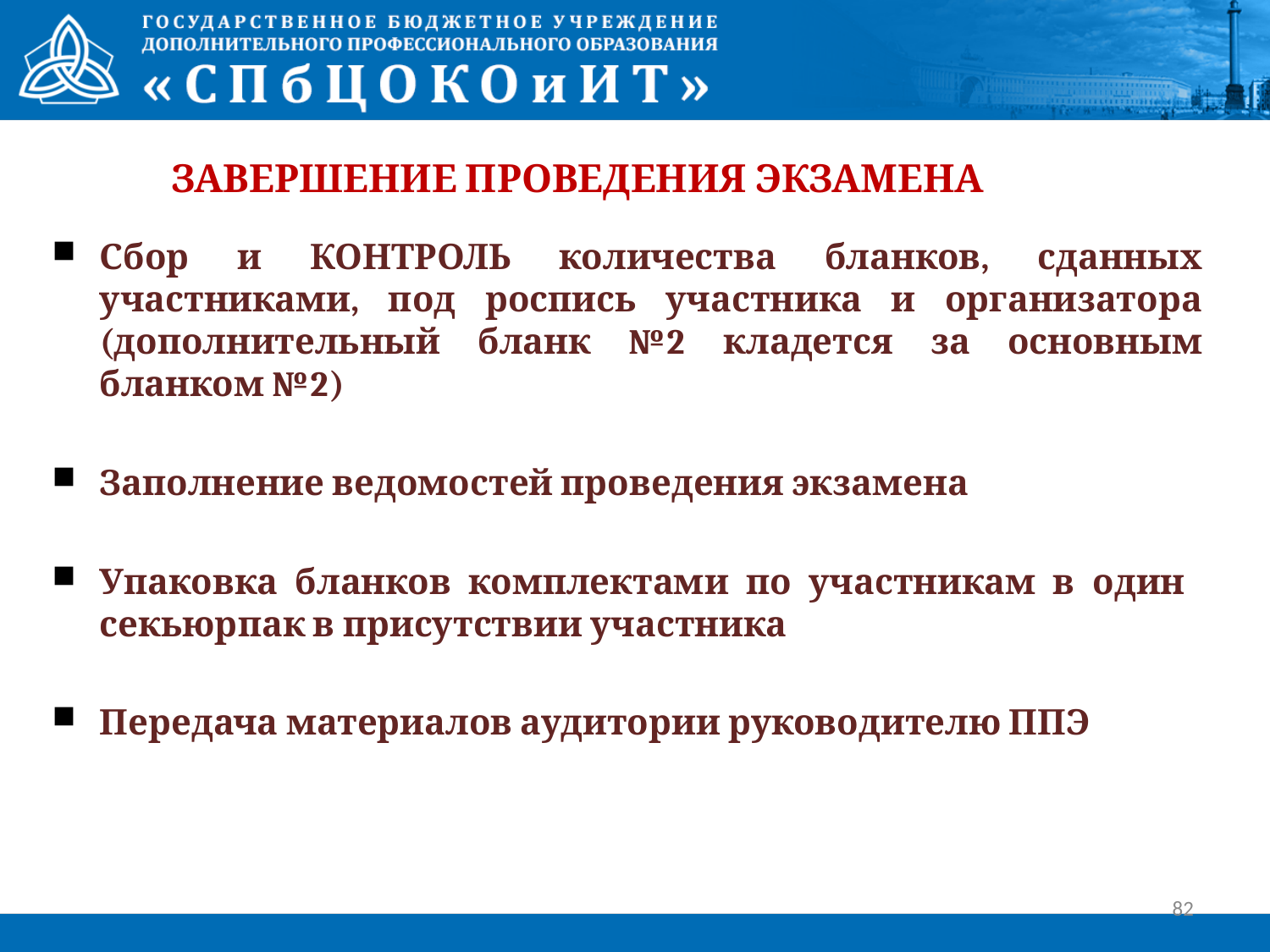

ЗАВЕРШЕНИЕ ПРОВЕДЕНИЯ ЭКЗАМЕНА
Сбор и КОНТРОЛЬ количества бланков, сданных участниками, под роспись участника и организатора (дополнительный бланк №2 кладется за основным бланком №2)

Заполнение ведомостей проведения экзамена

Упаковка бланков комплектами по участникам в один  секьюрпак в присутствии участника

Передача материалов аудитории руководителю ППЭ

82